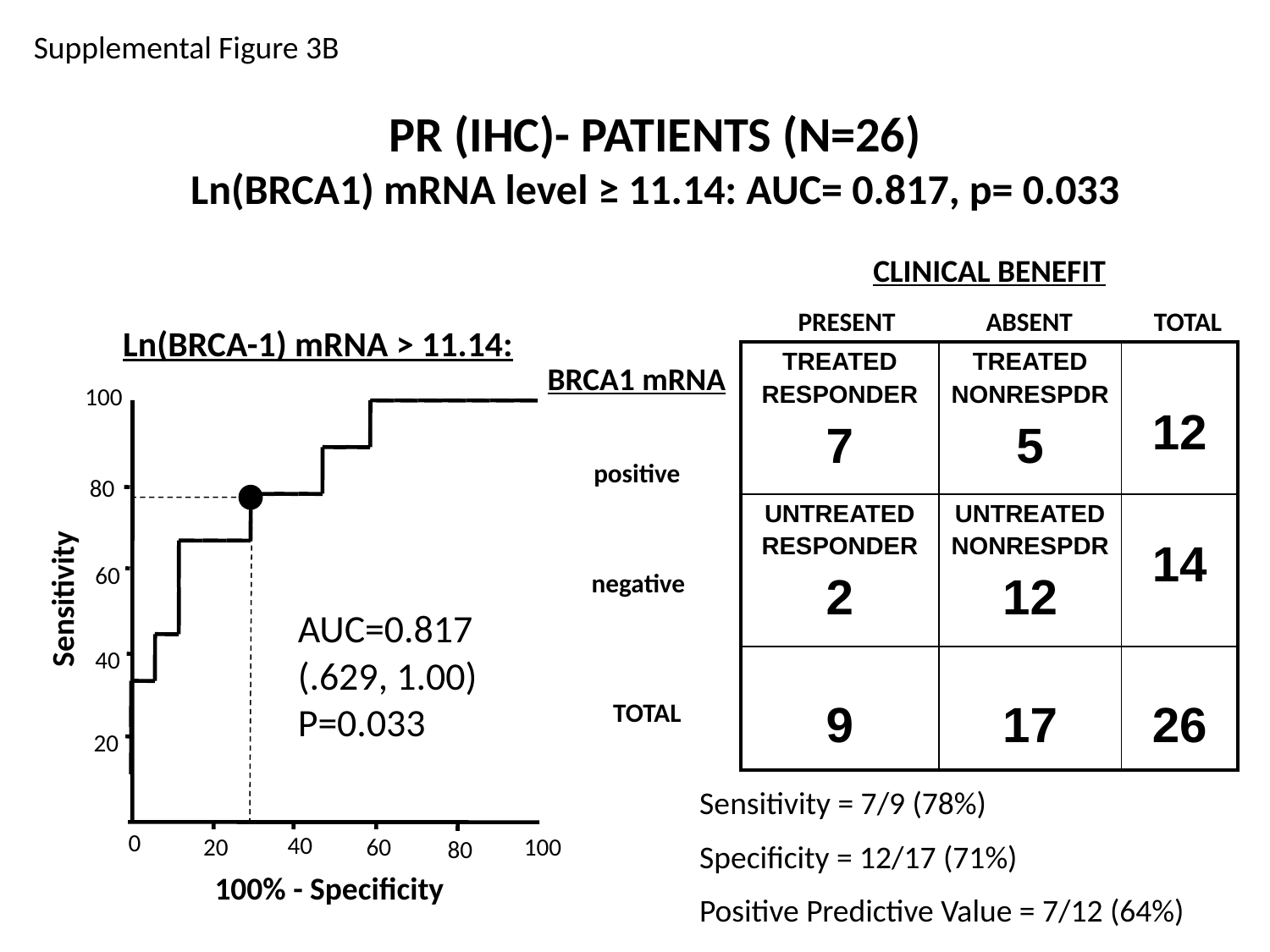

Supplemental Figure 3B
PR (IHC)- PATIENTS (N=26)
Ln(BRCA1) mRNA level ≥ 11.14: AUC= 0.817, p= 0.033
CLINICAL BENEFIT
PRESENT
ABSENT
TOTAL
Ln(BRCA-1) mRNA > 11.14:
100

80

60

Sensitivity

AUC=0.817
(.629, 1.00)
P=0.033

40

20

0
40
20
60
100
80
100% - Specificity
| TREATED RESPONDER 7 | TREATED NONRESPDR 5 | 12 |
| --- | --- | --- |
| UNTREATED RESPONDER 2 | UNTREATED NONRESPDR 12 | 14 |
| 9 | 17 | 26 |
BRCA1 mRNA
positive
     negative
TOTAL
Sensitivity = 7/9 (78%)
Specificity = 12/17 (71%)
Positive Predictive Value = 7/12 (64%)